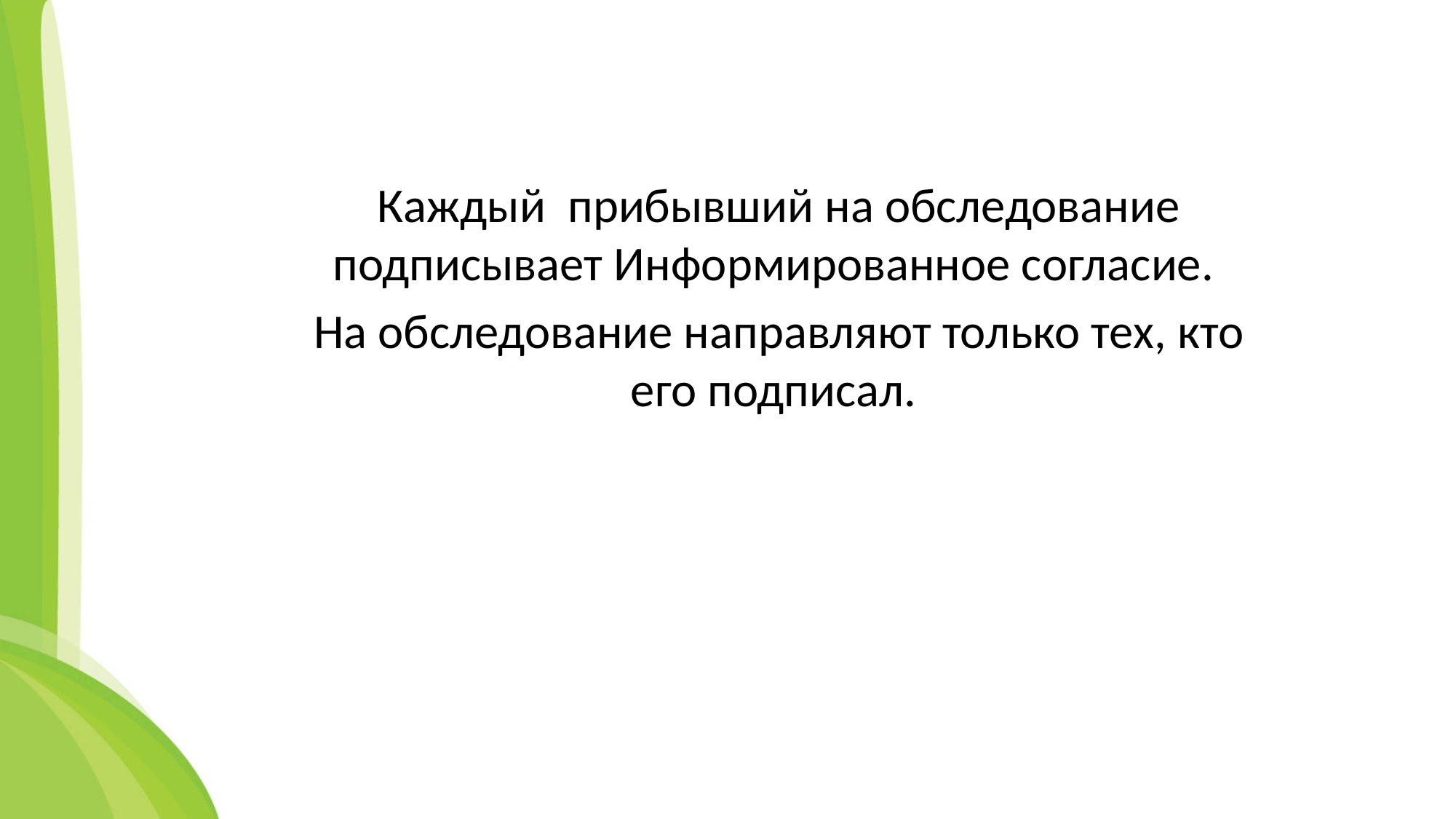

Каждый  прибывший на обследование подписывает Информированное согласие.
На обследование направляют только тех, кто его подписал.